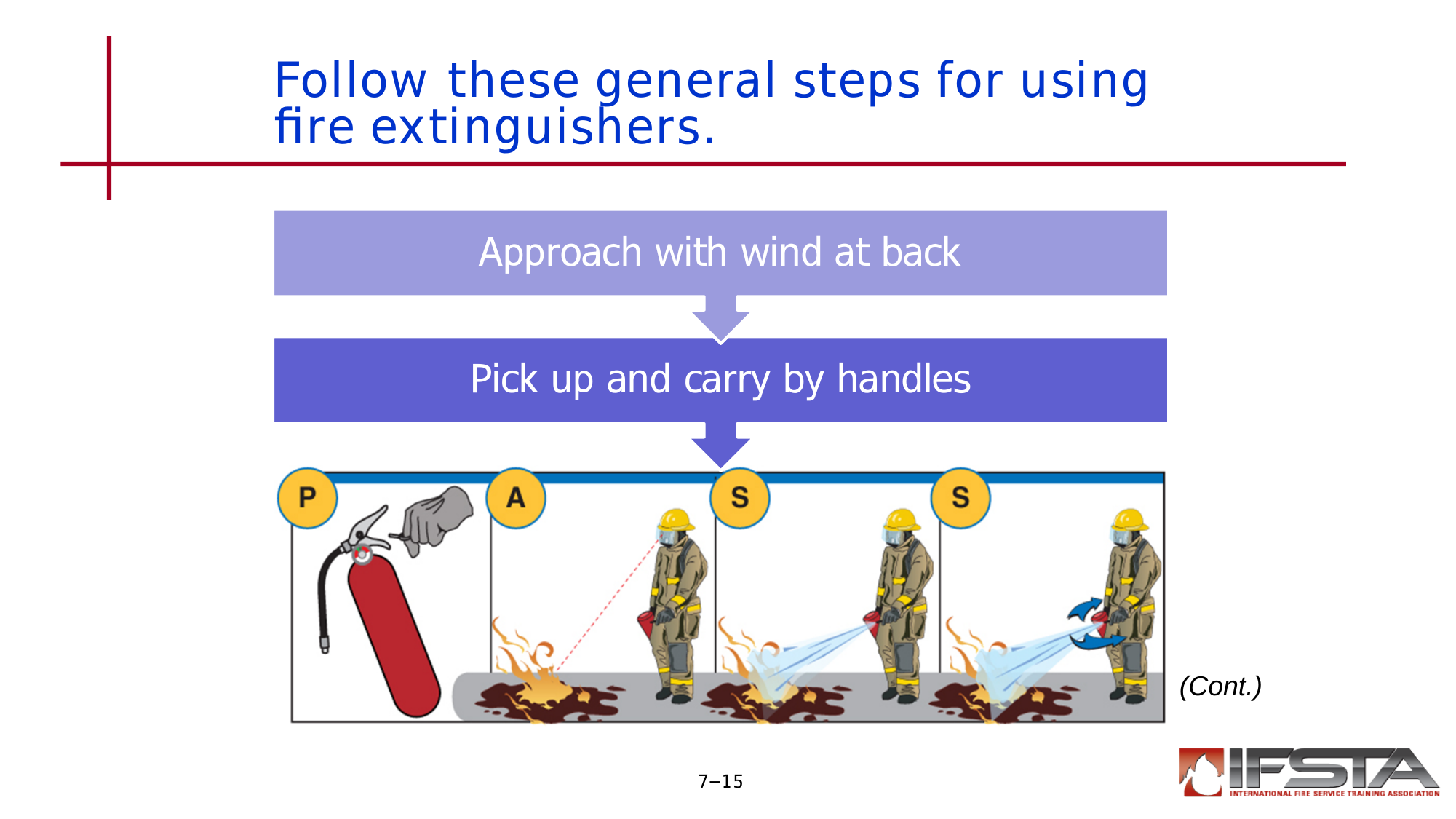

# Follow these general steps for using fire extinguishers.

Pick up and carry by handles
Approach with wind at back
(Cont.)
7–15